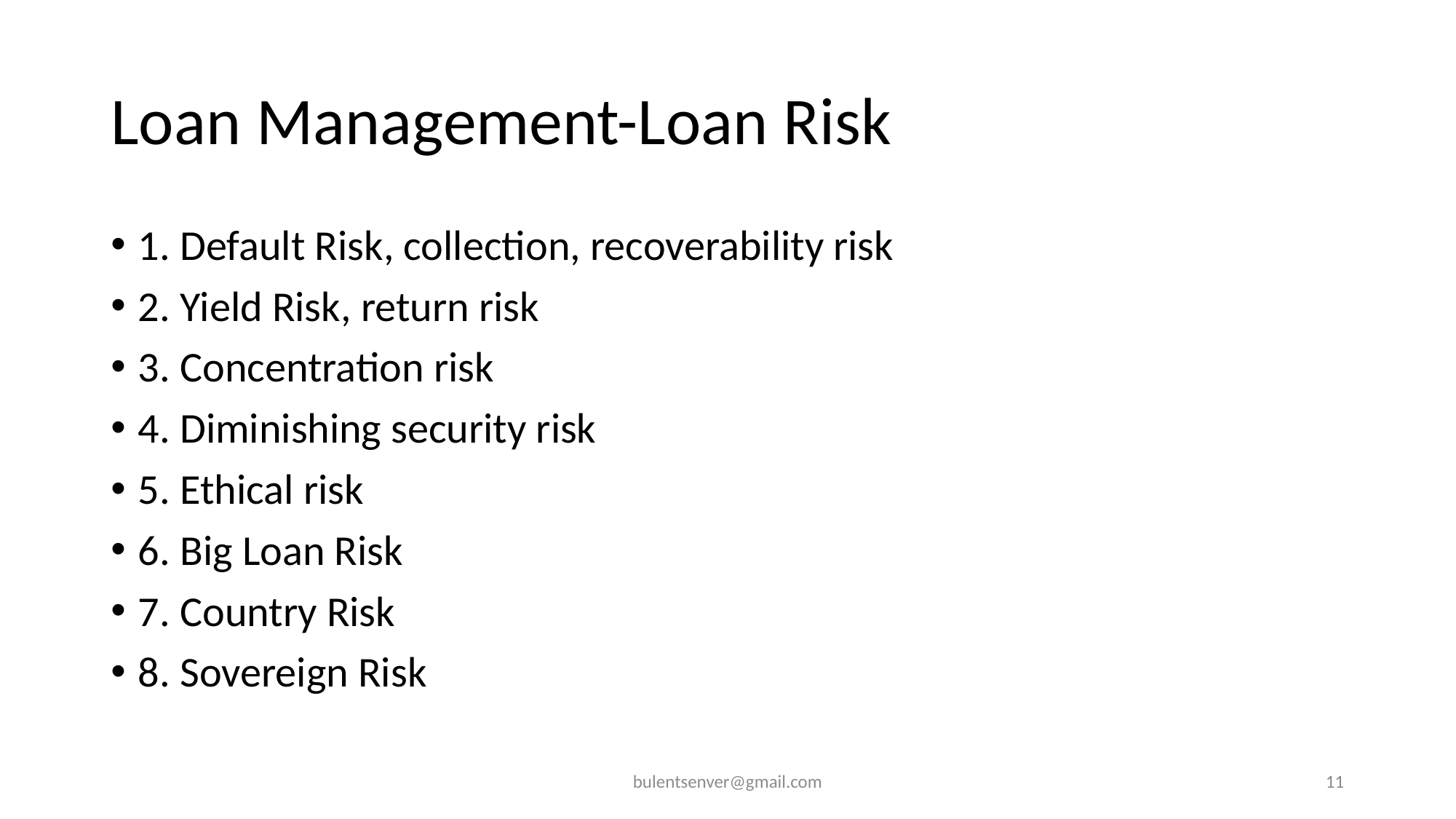

# Loan Management-Loan Risk
1. Default Risk, collection, recoverability risk
2. Yield Risk, return risk
3. Concentration risk
4. Diminishing security risk
5. Ethical risk
6. Big Loan Risk
7. Country Risk
8. Sovereign Risk

bulentsenver@gmail.com
11